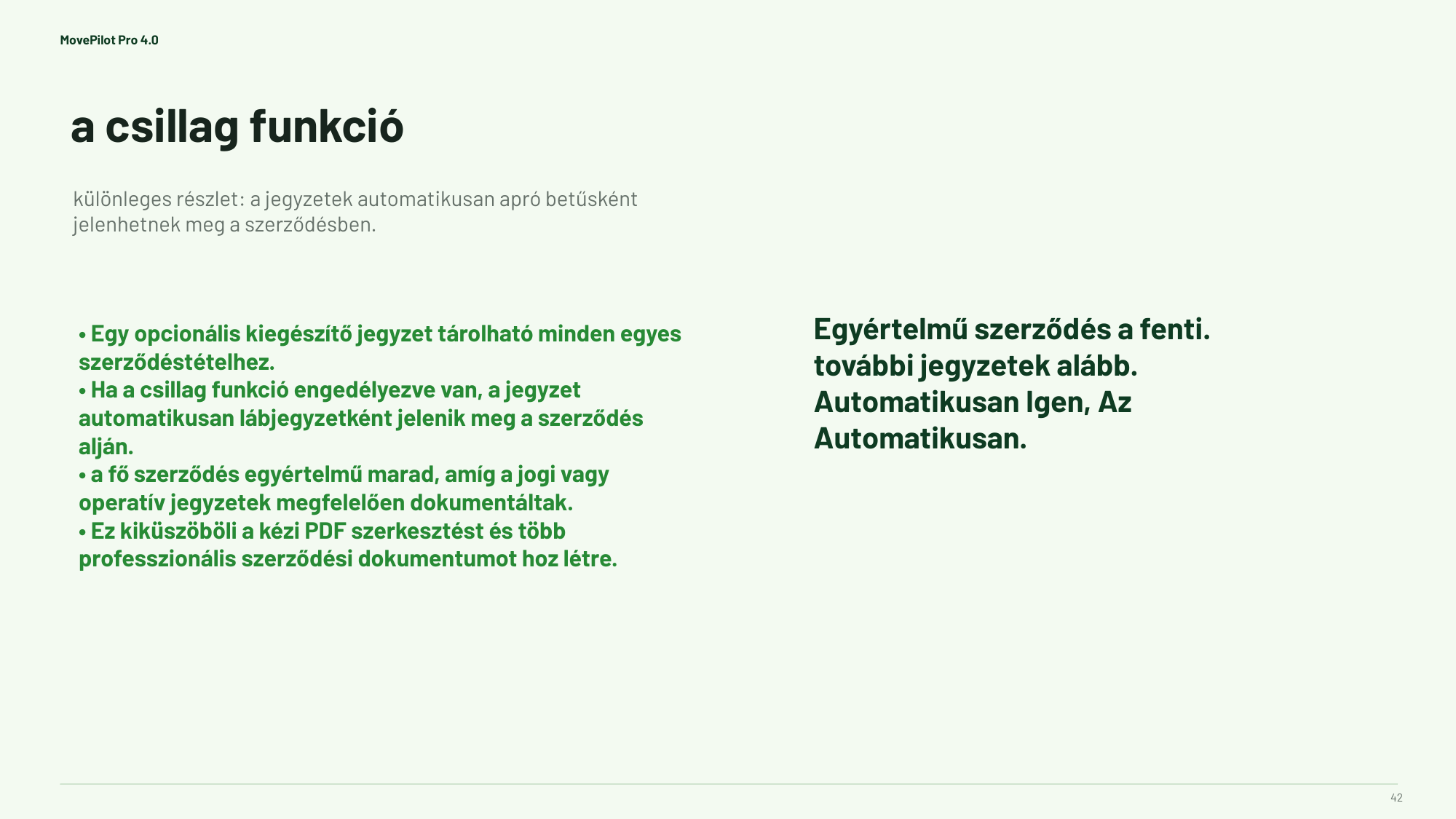

MovePilot Pro 4.0
a csillag funkció
Egyértelmű szerződés a fenti.
további jegyzetek alább.
Automatikusan Igen, Az Automatikusan.
különleges részlet: a jegyzetek automatikusan apró betűsként jelenhetnek meg a szerződésben.
• Egy opcionális kiegészítő jegyzet tárolható minden egyes szerződéstételhez.
• Ha a csillag funkció engedélyezve van, a jegyzet automatikusan lábjegyzetként jelenik meg a szerződés alján.
• a fő szerződés egyértelmű marad, amíg a jogi vagy operatív jegyzetek megfelelően dokumentáltak.
• Ez kiküszöböli a kézi PDF szerkesztést és több professzionális szerződési dokumentumot hoz létre.

42